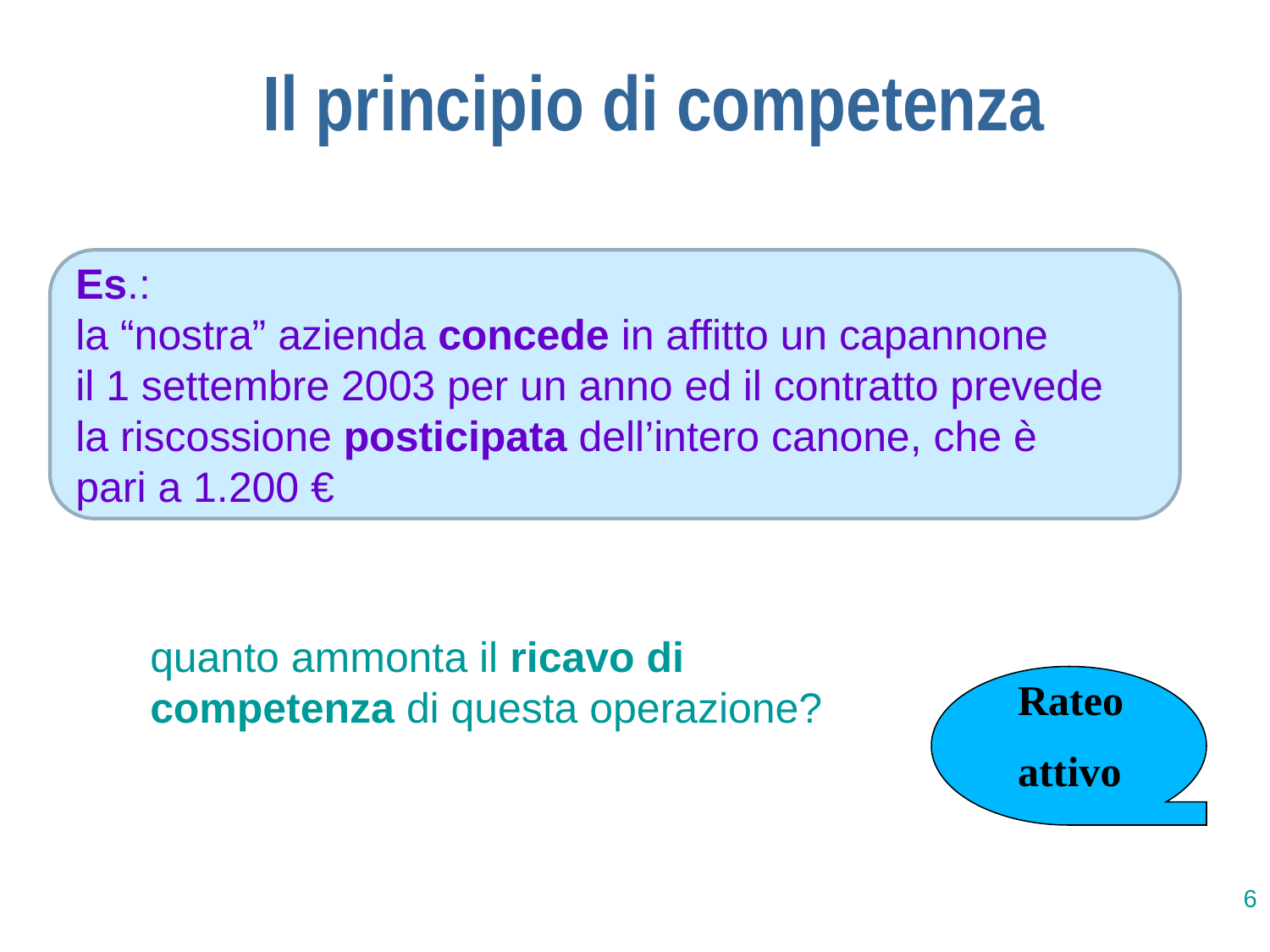

Il principio di competenza

Es.:
la “nostra” azienda concede in affitto un capannone
il 1 settembre 2003 per un anno ed il contratto prevede
la riscossione posticipata dell’intero canone, che è
pari a 1.200 €
quanto ammonta il ricavo di competenza di questa operazione? ?

Rateo
attivo

6